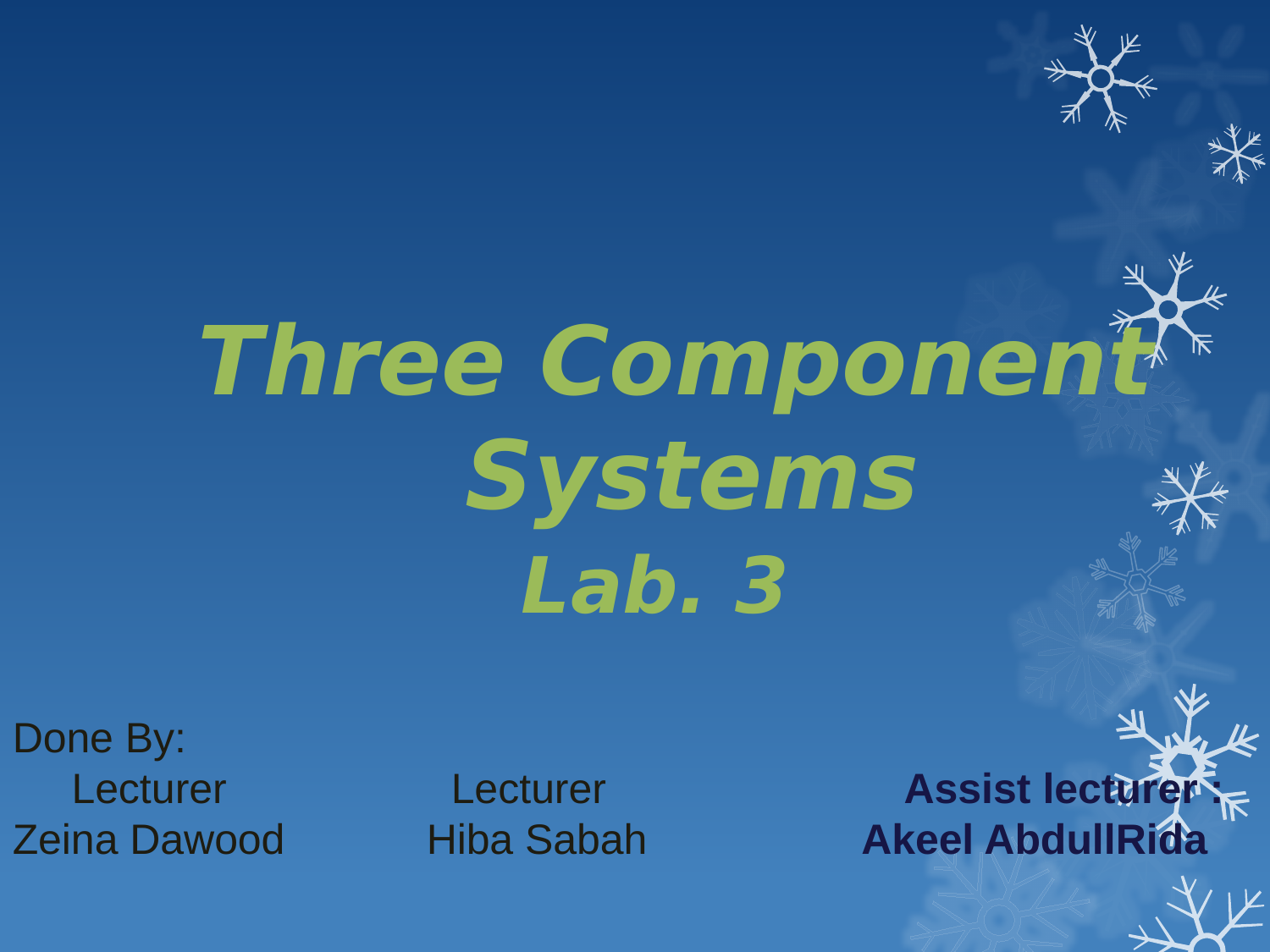

Three Component
Systems
           Lab. 3
Done By:
     Lecturer                   Lecturer                         Assist lecturer :
Zeina Dawood            Hiba Sabah                  Akeel AbdullRida